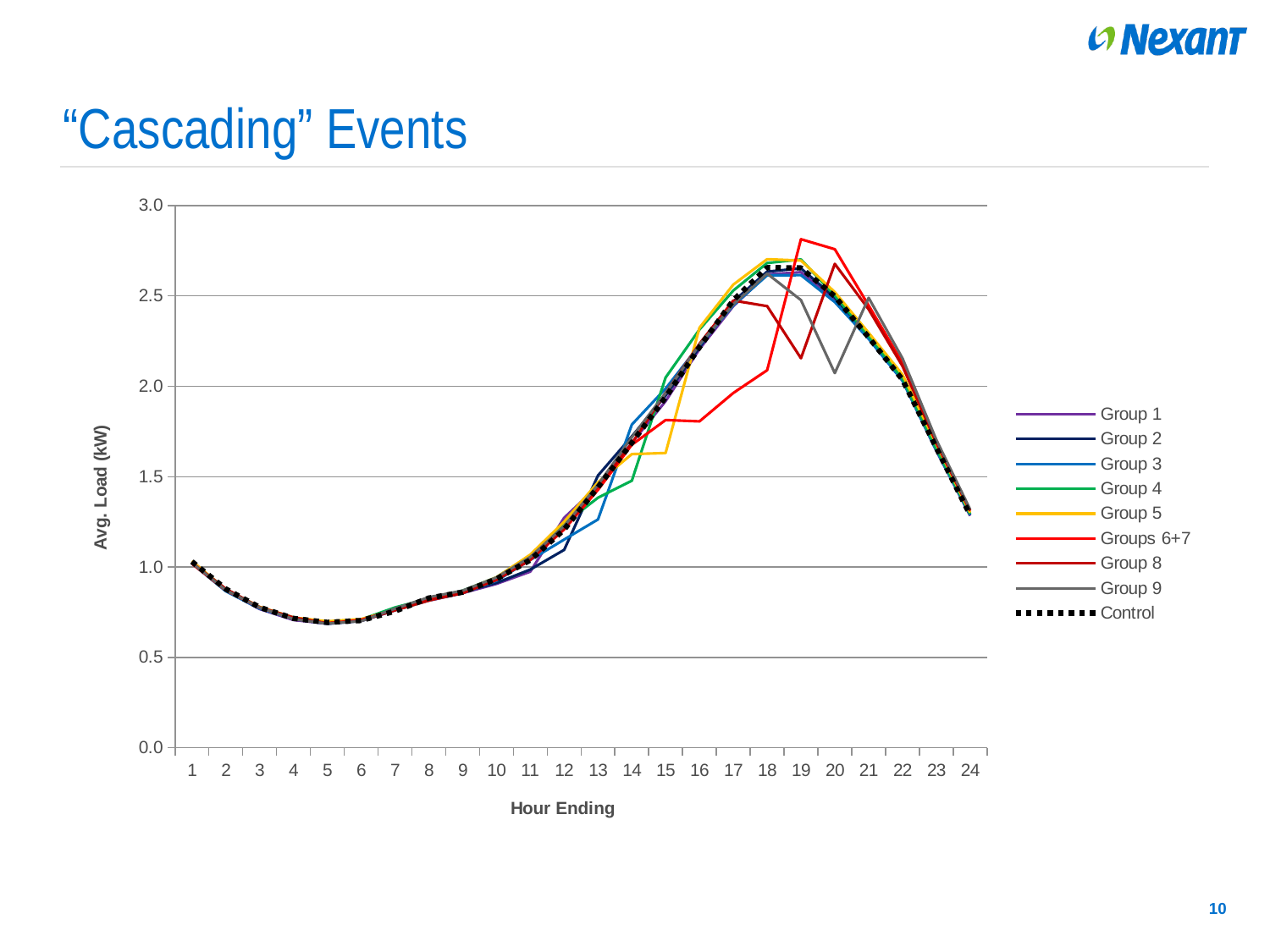

# “Cascading” Events

### Chart

| Category | Group 1 | Group 2 | Group 3 | Group 4 | Group 5 | Groups 6+7 | Group 8 | Group 9 | Control |
|---|---|---|---|---|---|---|---|---|---|
10